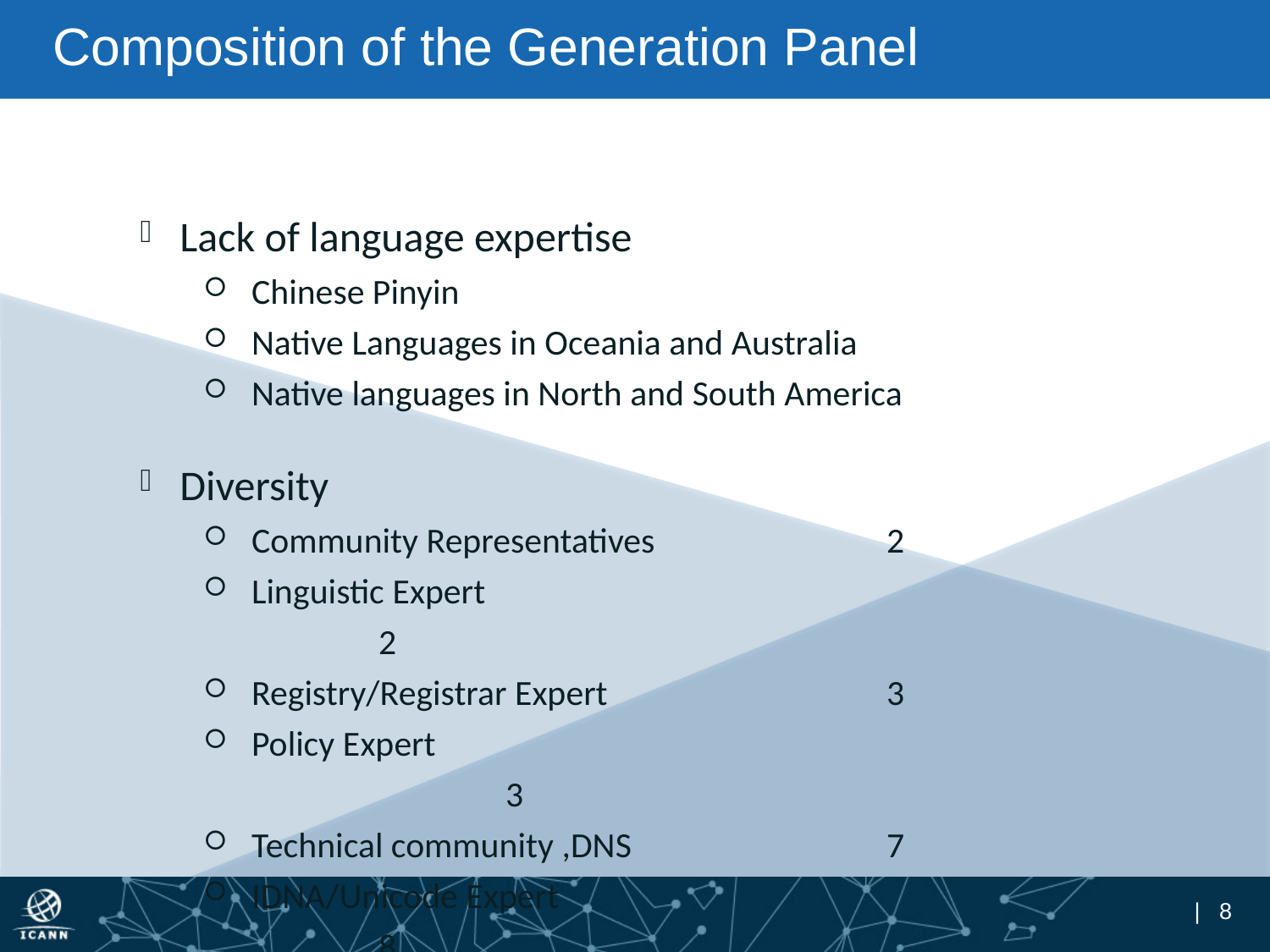

# Composition of the Generation Panel
Lack of language expertise
Chinese Pinyin
Native Languages in Oceania and Australia
Native languages in North and South America

Diversity
Community Representatives		2
Linguistic Expert 					2
Registry/Registrar Expert 			3
Policy Expert 						3
Technical community ,DNS			7
IDNA/Unicode Expert 				8